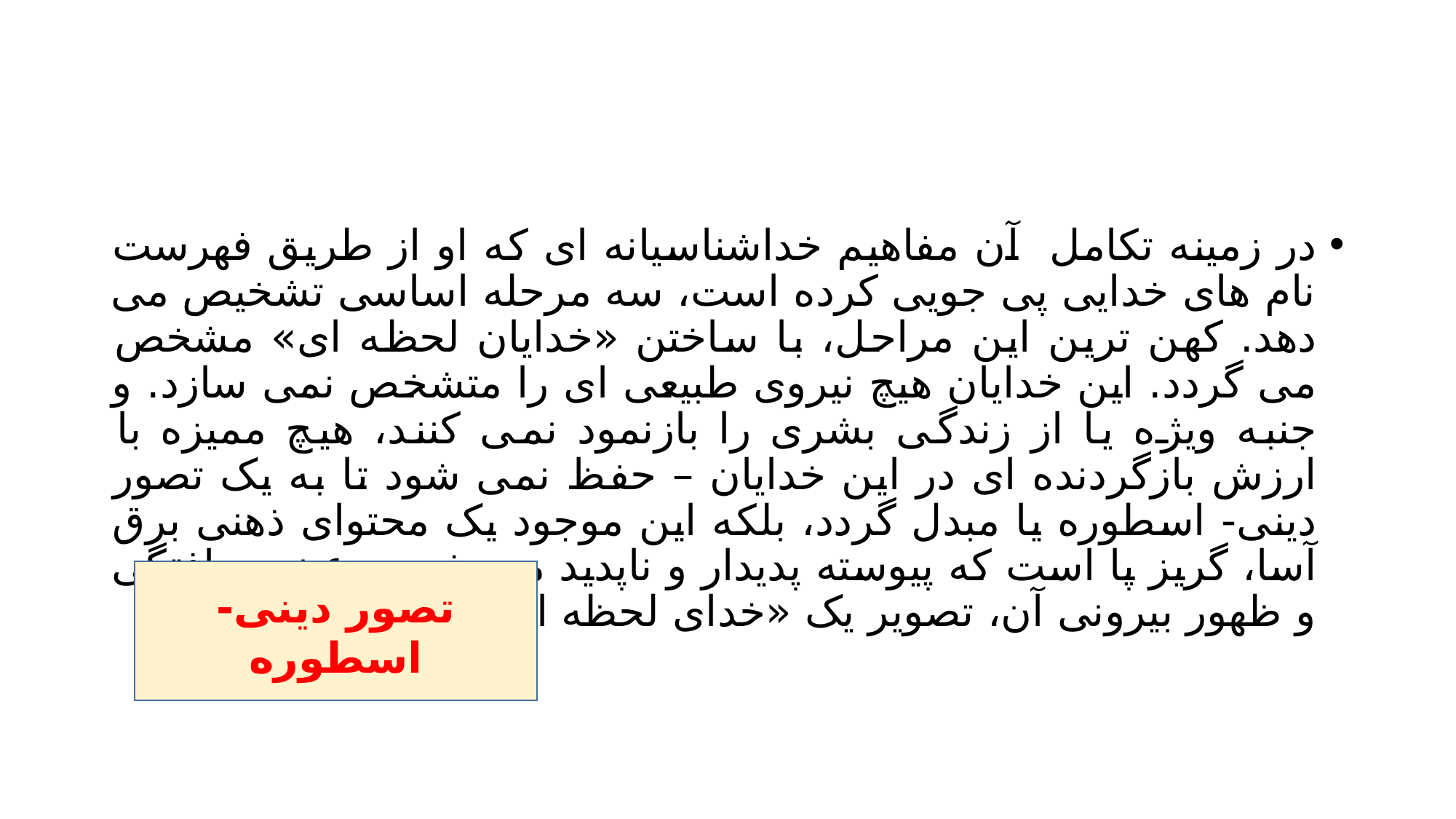

#
در زمینه تکامل  آن مفاهیم خداشناسیانه ای که او از طریق فهرست نام های خدایی پی جویی کرده است، سه مرحله اساسی تشخیص می دهد. کهن ترین این مراحل، با ساختن «خدایان لحظه ای» مشخص می گردد. این خدایان هیچ نیروی طبیعی ای را متشخص نمی سازد. و جنبه ویژه یا از زندگی بشری را بازنمود نمی کنند، هیچ ممیزه با ارزش بازگردنده ای در این خدایان – حفظ نمی شود تا به یک تصور دینی- اسطوره یا مبدل گردد، بلکه این موجود یک محتوای ذهنی برق آسا، گریز پا است که پیوسته پدیدار و ناپدید می شود و عینیت یافتگی و ظهور بیرونی آن، تصویر یک «خدای لحظه ای « را می سازد و

تصور دینی- اسطوره